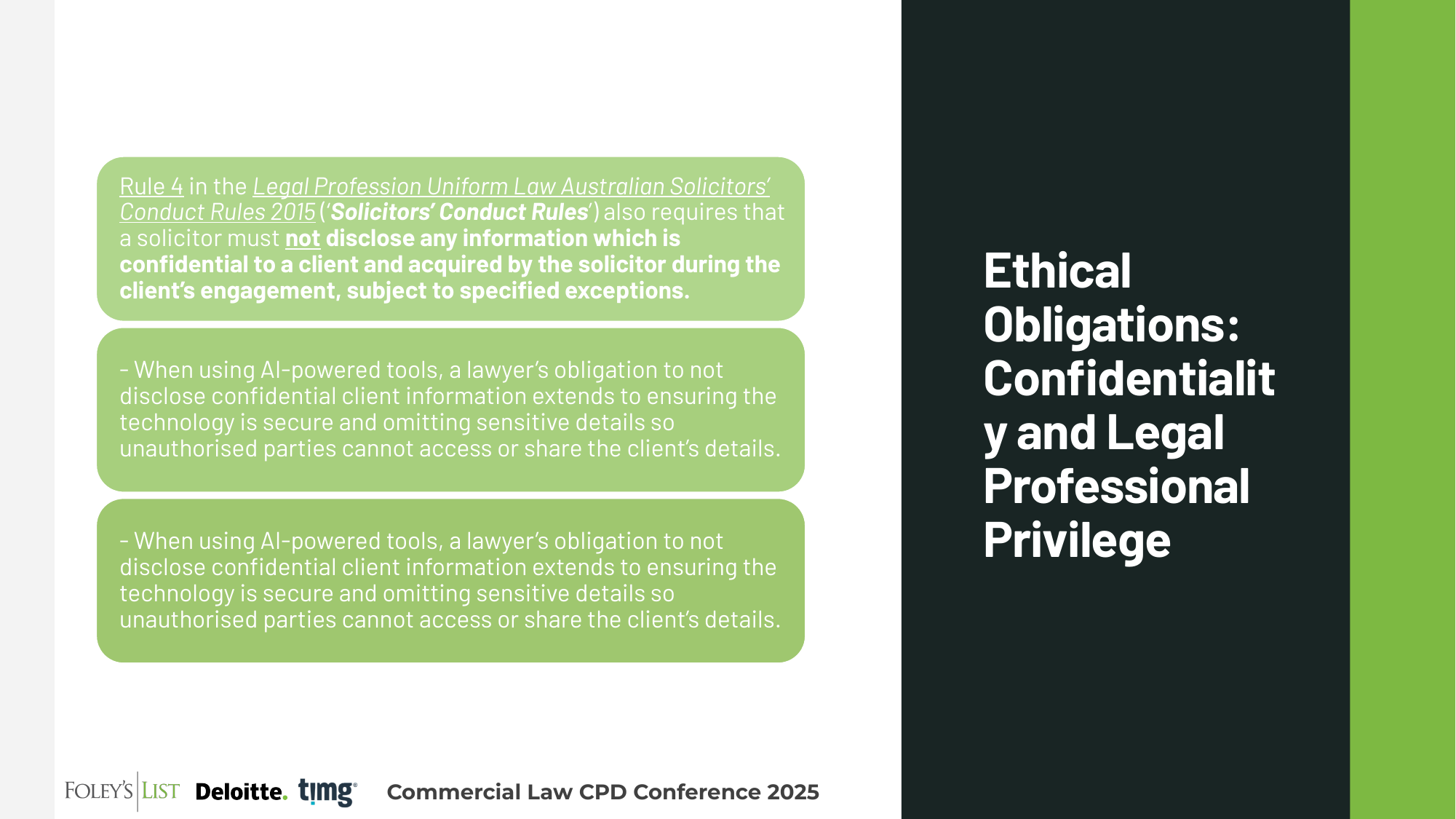

Rule 4 in the Legal Profession Uniform Law Australian Solicitors’ Conduct Rules 2015 (‘Solicitors’ Conduct Rules’) also requires that a solicitor must not disclose any information which is confidential to a client and acquired by the solicitor during the client’s engagement, subject to specified exceptions.
- When using AI-powered tools, a lawyer’s obligation to not disclose confidential client information extends to ensuring the technology is secure and omitting sensitive details so unauthorised parties cannot access or share the client’s details.
- When using AI-powered tools, a lawyer’s obligation to not disclose confidential client information extends to ensuring the technology is secure and omitting sensitive details so unauthorised parties cannot access or share the client’s details.
# Ethical Obligations: Confidentiality and Legal Professional Privilege